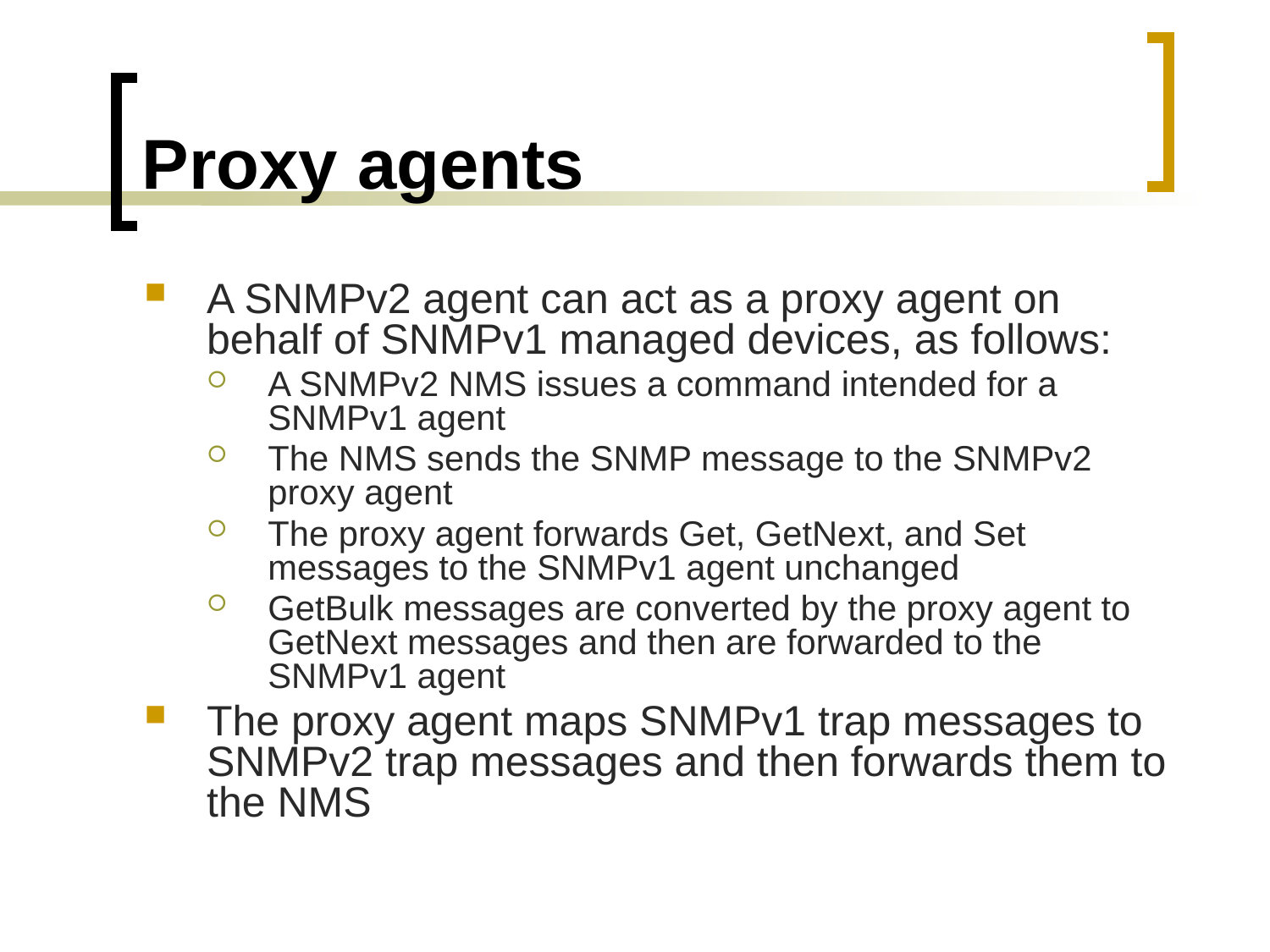

# Proxy agents
A SNMPv2 agent can act as a proxy agent on behalf of SNMPv1 managed devices, as follows:
A SNMPv2 NMS issues a command intended for a SNMPv1 agent
The NMS sends the SNMP message to the SNMPv2 proxy agent
The proxy agent forwards Get, GetNext, and Set messages to the SNMPv1 agent unchanged
GetBulk messages are converted by the proxy agent to GetNext messages and then are forwarded to the SNMPv1 agent
The proxy agent maps SNMPv1 trap messages to SNMPv2 trap messages and then forwards them to the NMS